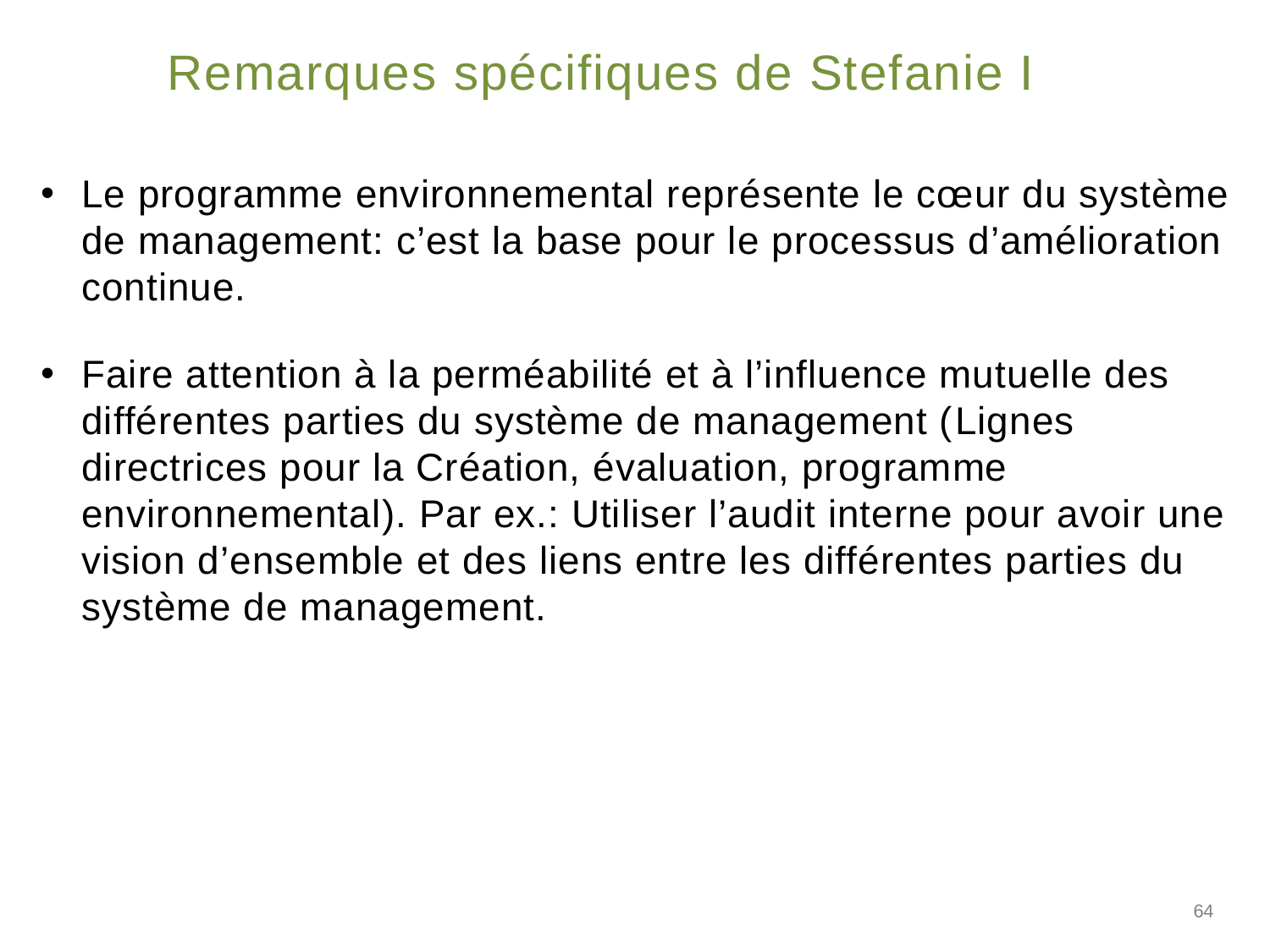

# Remarques spécifiques de Stefanie I
Le programme environnemental représente le cœur du système de management: c’est la base pour le processus d’amélioration continue.
Faire attention à la perméabilité et à l’influence mutuelle des différentes parties du système de management (Lignes directrices pour la Création, évaluation, programme environnemental). Par ex.: Utiliser l’audit interne pour avoir une vision d’ensemble et des liens entre les différentes parties du système de management.

64